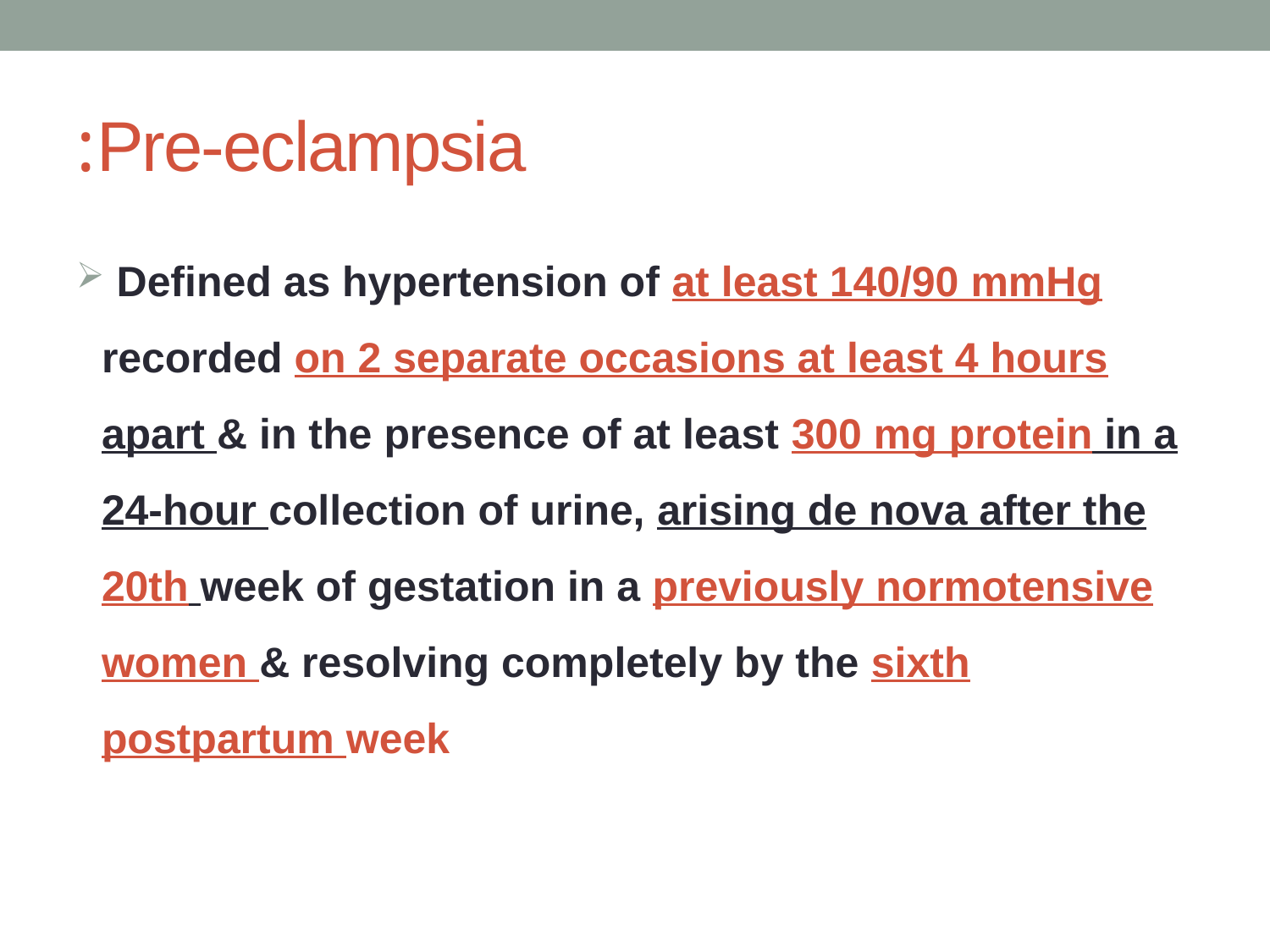

# Pre-eclampsia:
 Defined as hypertension of at least 140/90 mmHg recorded on 2 separate occasions at least 4 hours apart & in the presence of at least 300 mg protein in a 24-hour collection of urine, arising de nova after the 20th week of gestation in a previously normotensive women & resolving completely by the sixth postpartum week